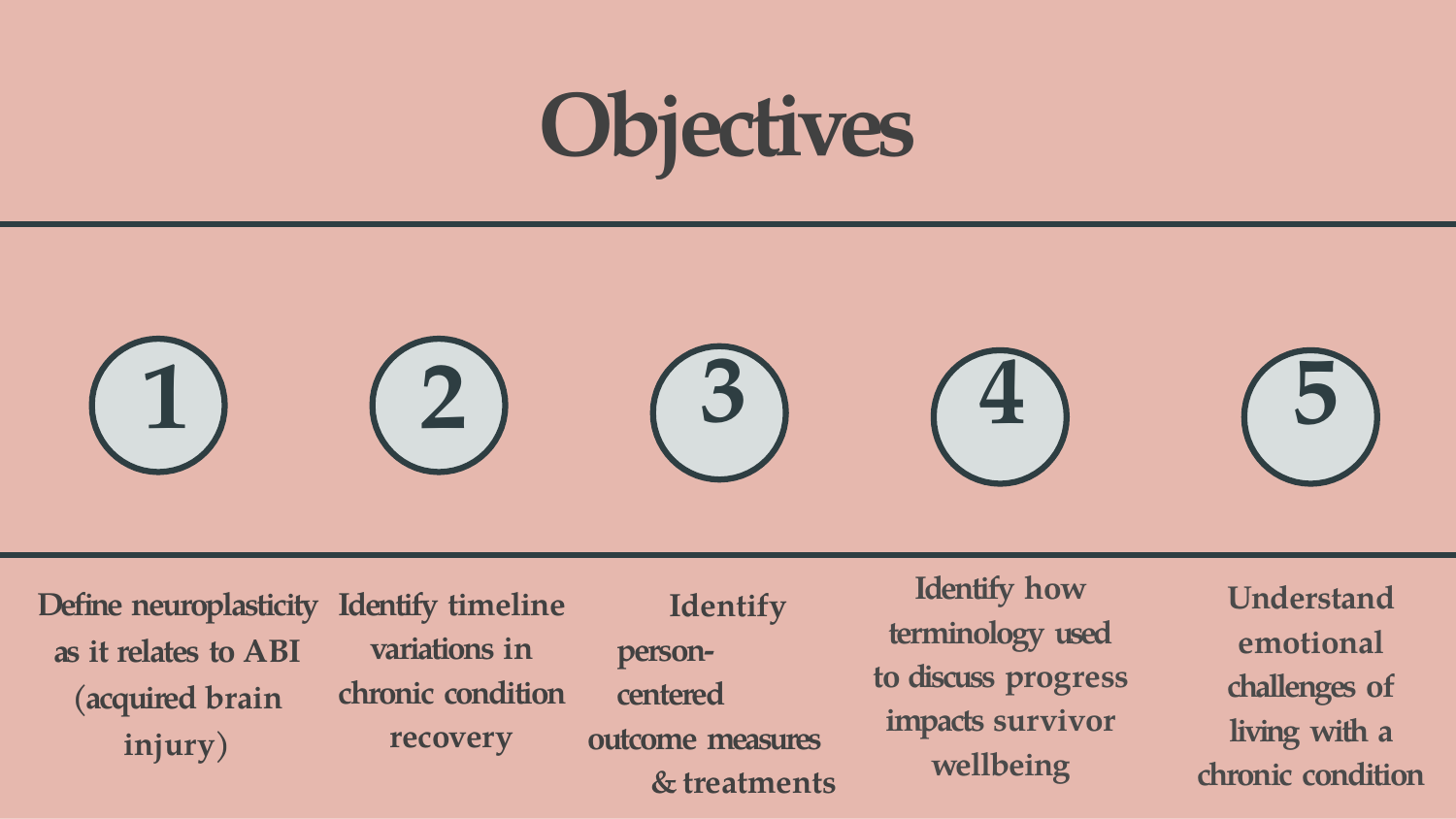

# Objectives

3
4
5
1
2

Identify how terminology used to discuss progress impacts survivor wellbeing
Understand emotional challenges of living with a chronic condition
Define neuroplasticity as it relates to ABI (acquired brain injury)
Identify timeline variations in chronic condition recovery
Identify person-centered
outcome measures & treatments